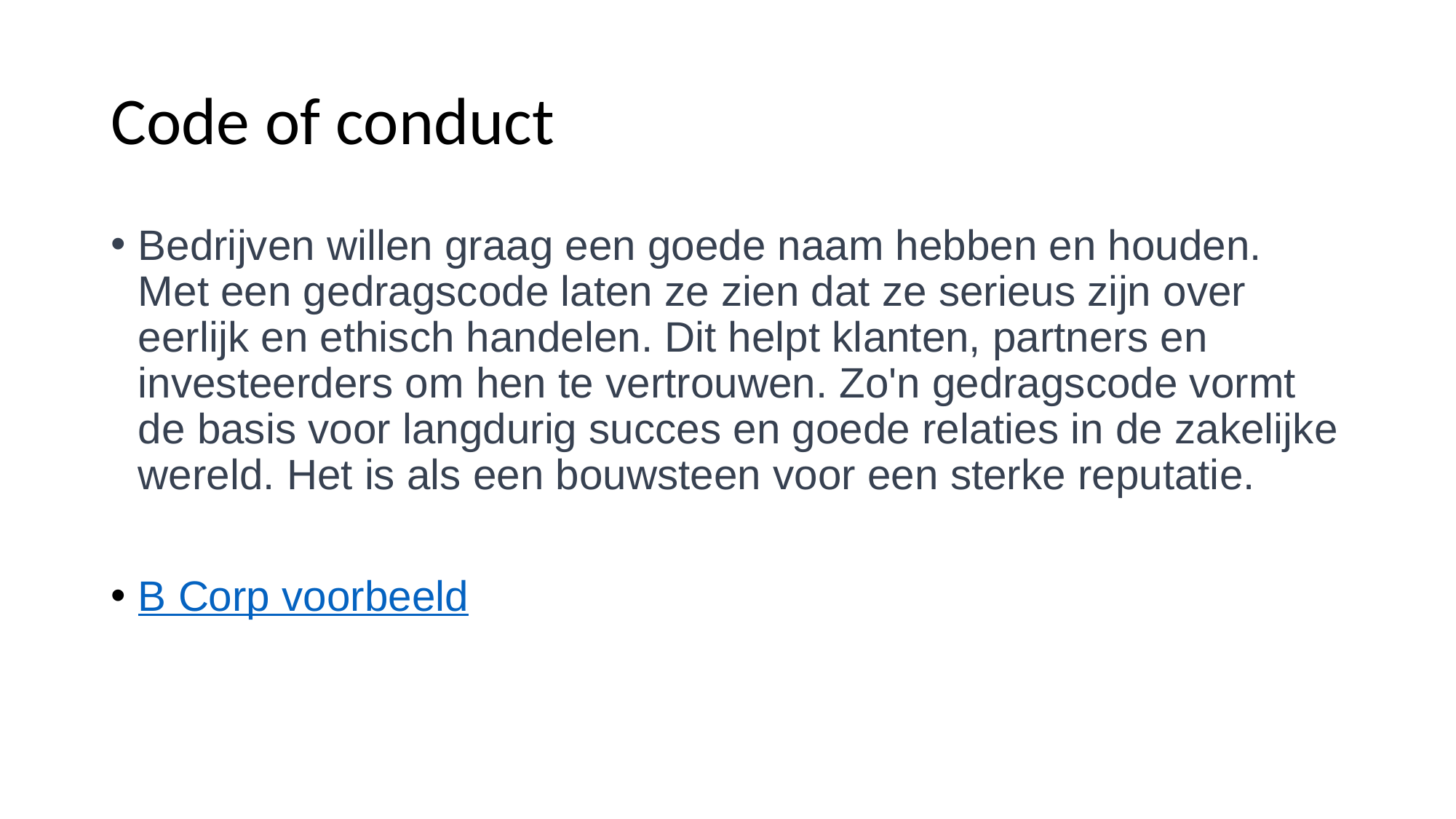

# Code of conduct
Bedrijven willen graag een goede naam hebben en houden. Met een gedragscode laten ze zien dat ze serieus zijn over eerlijk en ethisch handelen. Dit helpt klanten, partners en investeerders om hen te vertrouwen. Zo'n gedragscode vormt de basis voor langdurig succes en goede relaties in de zakelijke wereld. Het is als een bouwsteen voor een sterke reputatie.

B Corp voorbeeld